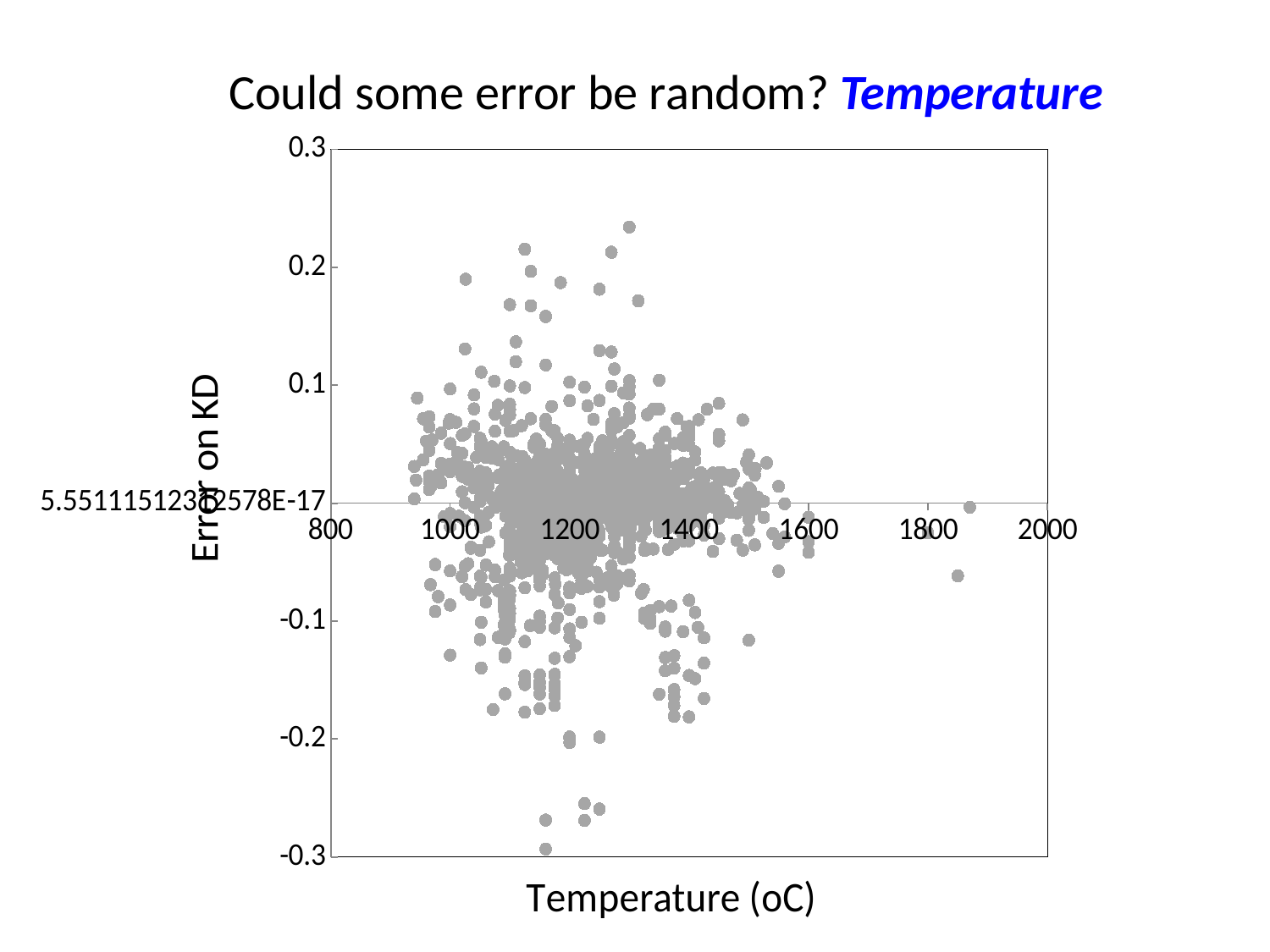

Could some error be random? Temperature

### Chart

| Category |  |
|---|---|